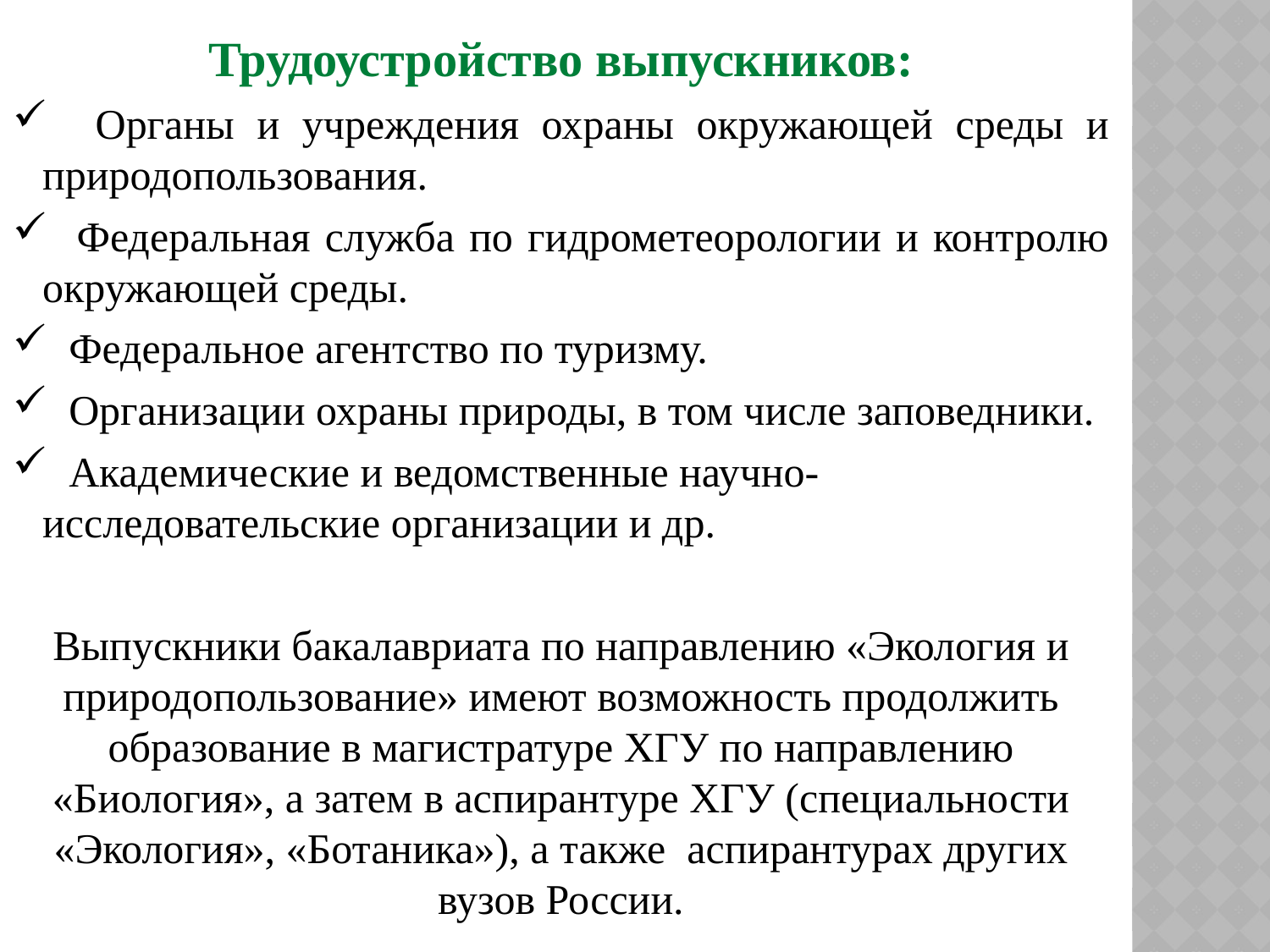

Трудоустройство выпускников:
  Органы и учреждения охраны окружающей среды и природопользования.
  Федеральная служба по гидрометеорологии и контролю окружающей среды.
  Федеральное агентство по туризму.
  Организации охраны природы, в том числе заповедники.
  Академические и ведомственные научно-исследовательские организации и др.

Выпускники бакалавриата по направлению «Экология и природопользование» имеют возможность продолжить образование в магистратуре ХГУ по направлению «Биология», а затем в аспирантуре ХГУ (специальности «Экология», «Ботаника»), а также  аспирантурах других вузов России.